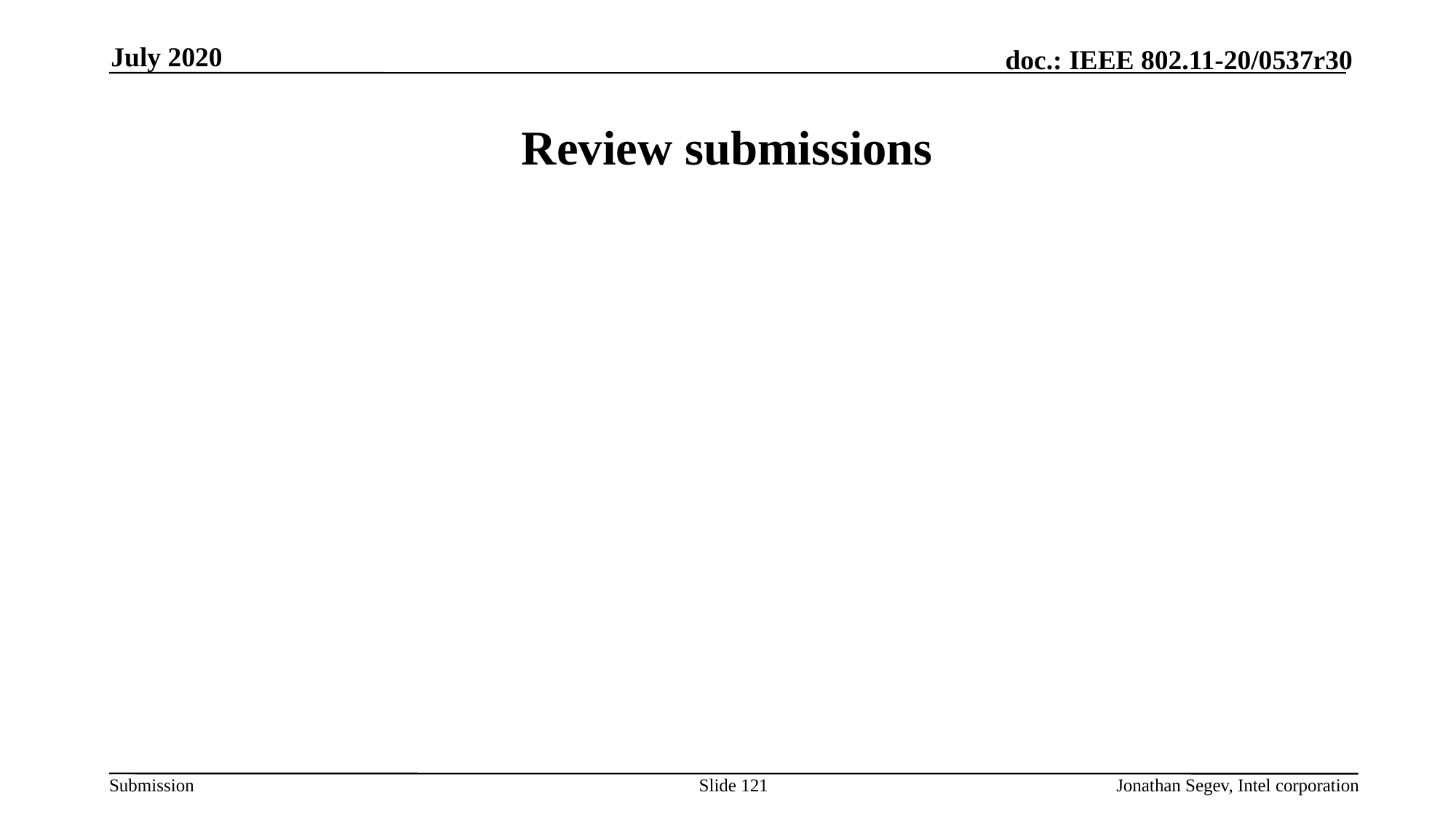

July 2020
# Review submissions

Slide 121
Jonathan Segev, Intel corporation